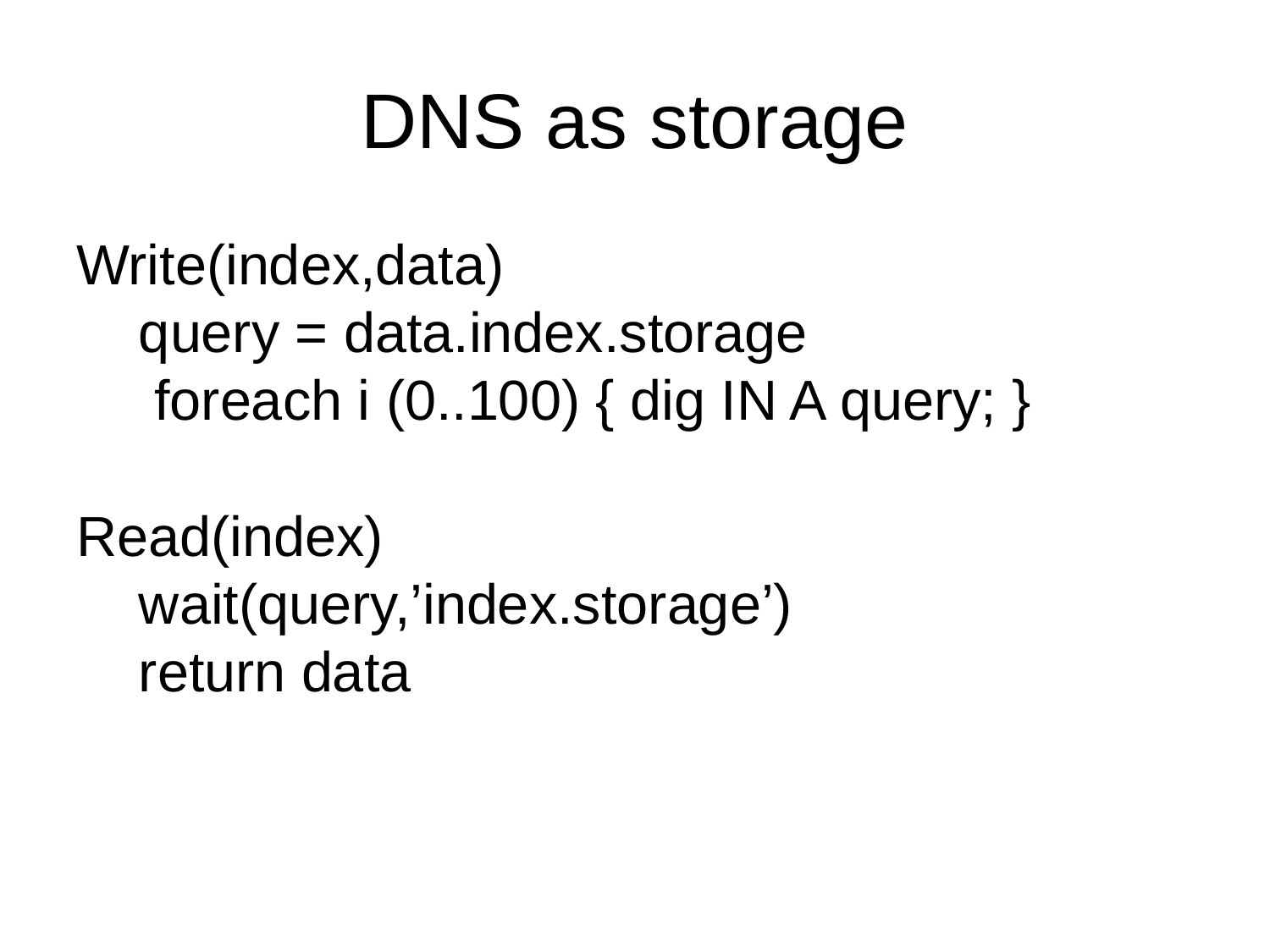

# DNS as storage
Write(index,data)
    query = data.index.storage
     foreach i (0..100) { dig IN A query; }

Read(index)
    wait(query,’index.storage’)
    return data